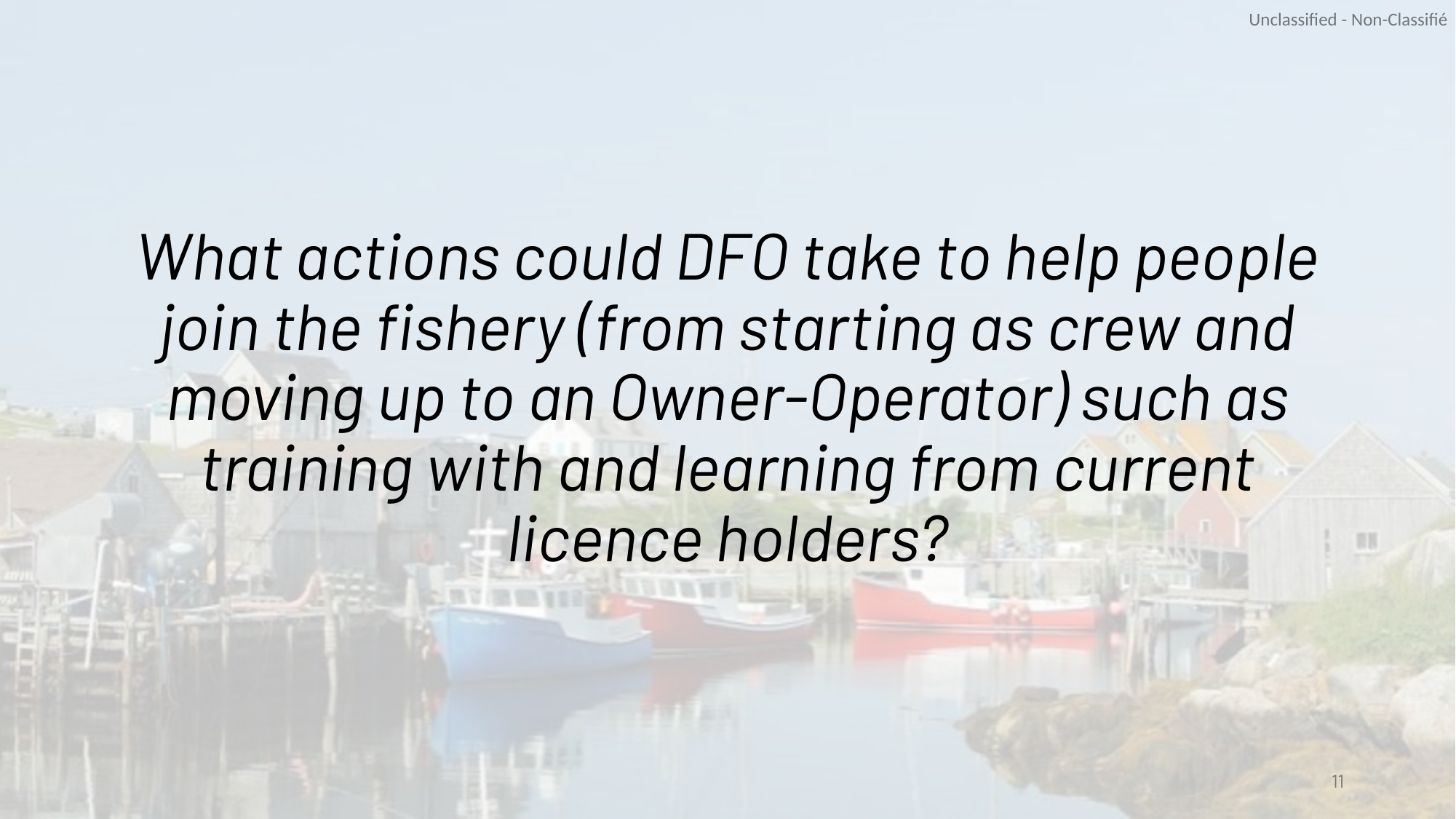

What actions could DFO take to help people join the fishery (from starting as crew and moving up to an Owner-Operator) such as training with and learning from current licence holders?
11